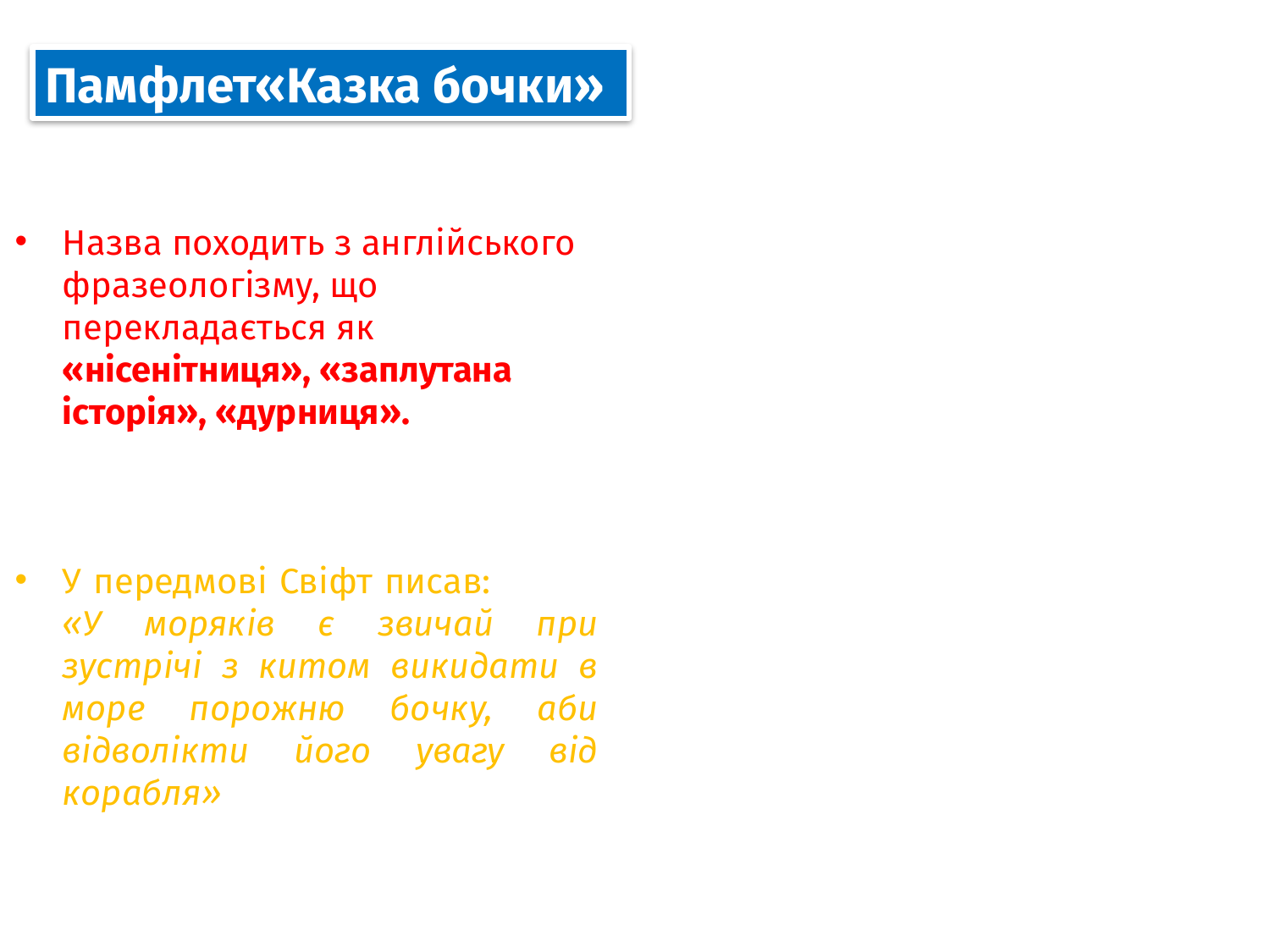

Памфлет«Казка бочки»
Назва походить з англійського фразеологізму, що перекладається як «нісенітниця», «заплутана історія», «дурниця».

У передмові Свіфт писав:          «У моряків є звичай при зустрічі з китом викидати в море порожню бочку, аби відволікти його увагу від корабля»